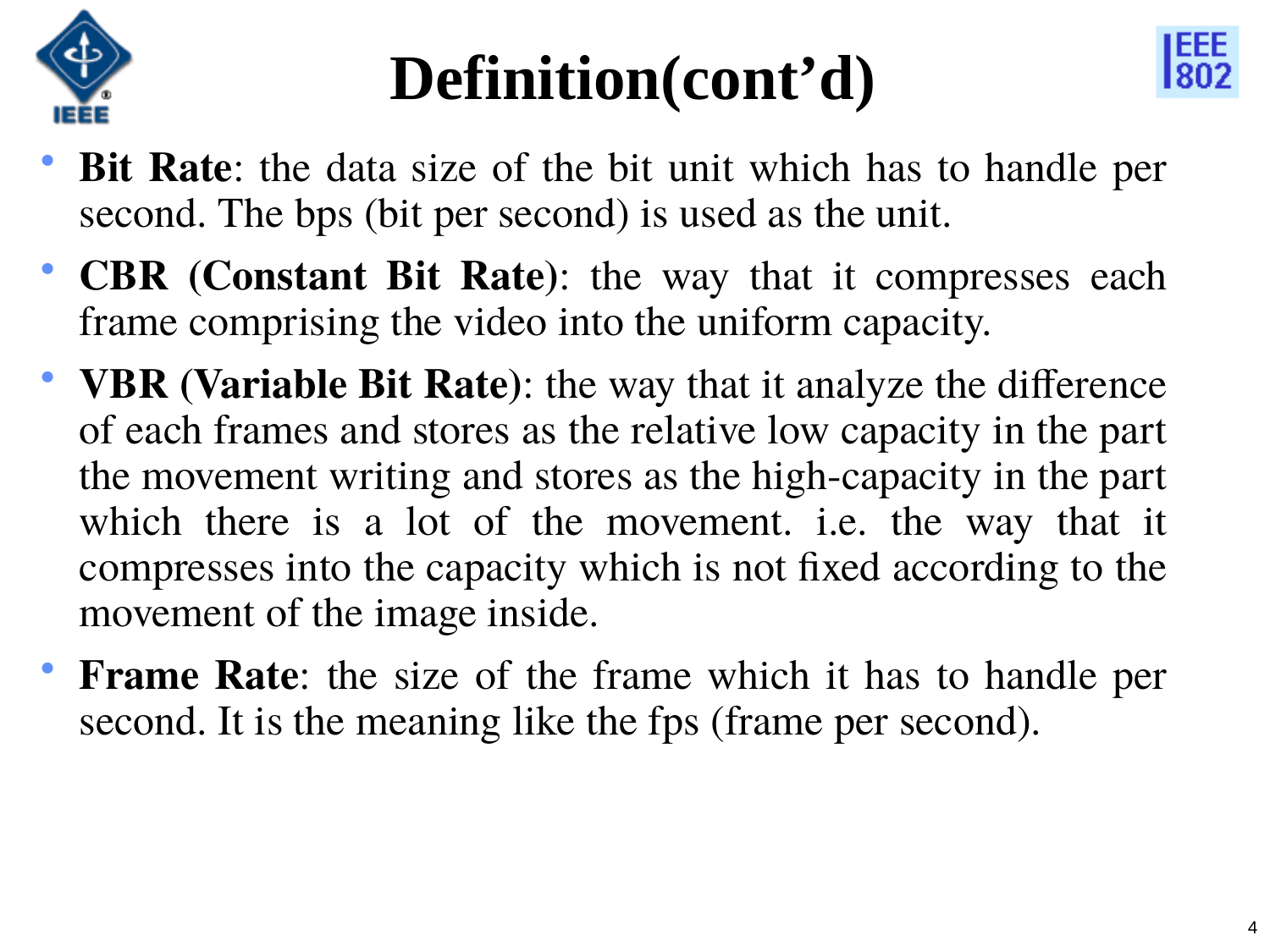

Definition(cont’d)
Bit Rate: the data size of the bit unit which has to handle per second. The bps (bit per second) is used as the unit.
CBR (Constant Bit Rate): the way that it compresses each frame comprising the video into the uniform capacity.
VBR (Variable Bit Rate): the way that it analyze the difference of each frames and stores as the relative low capacity in the part the movement writing and stores as the high-capacity in the part which there is a lot of the movement. i.e. the way that it compresses into the capacity which is not fixed according to the movement of the image inside.
Frame Rate: the size of the frame which it has to handle per second. It is the meaning like the fps (frame per second).
Table 1 Comparison of Pixel and Resolution

4